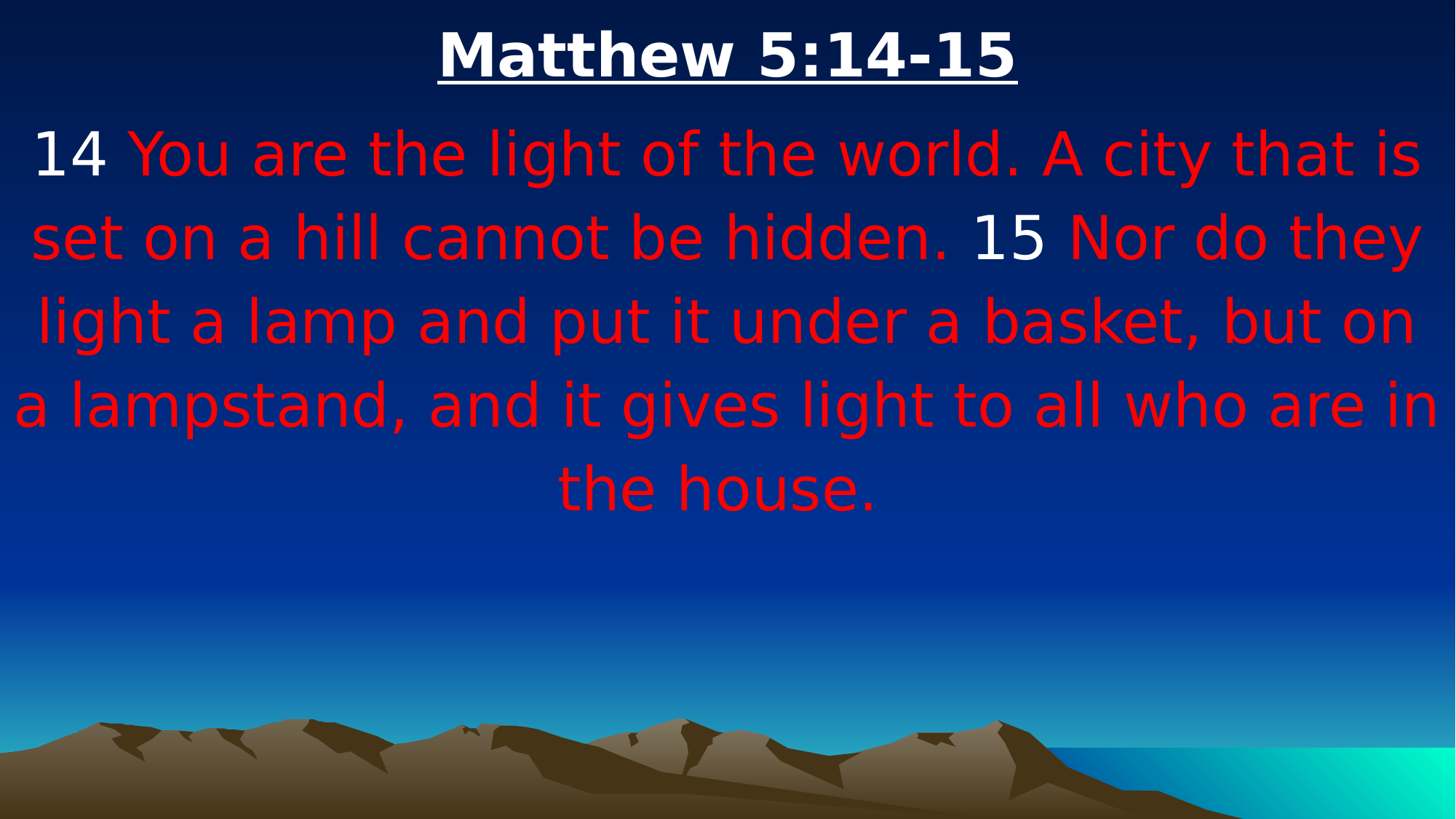

Matthew 5:14-15
14 You are the light of the world. A city that is set on a hill cannot be hidden. 15 Nor do they light a lamp and put it under a basket, but on a lampstand, and it gives light to all who are in the house.